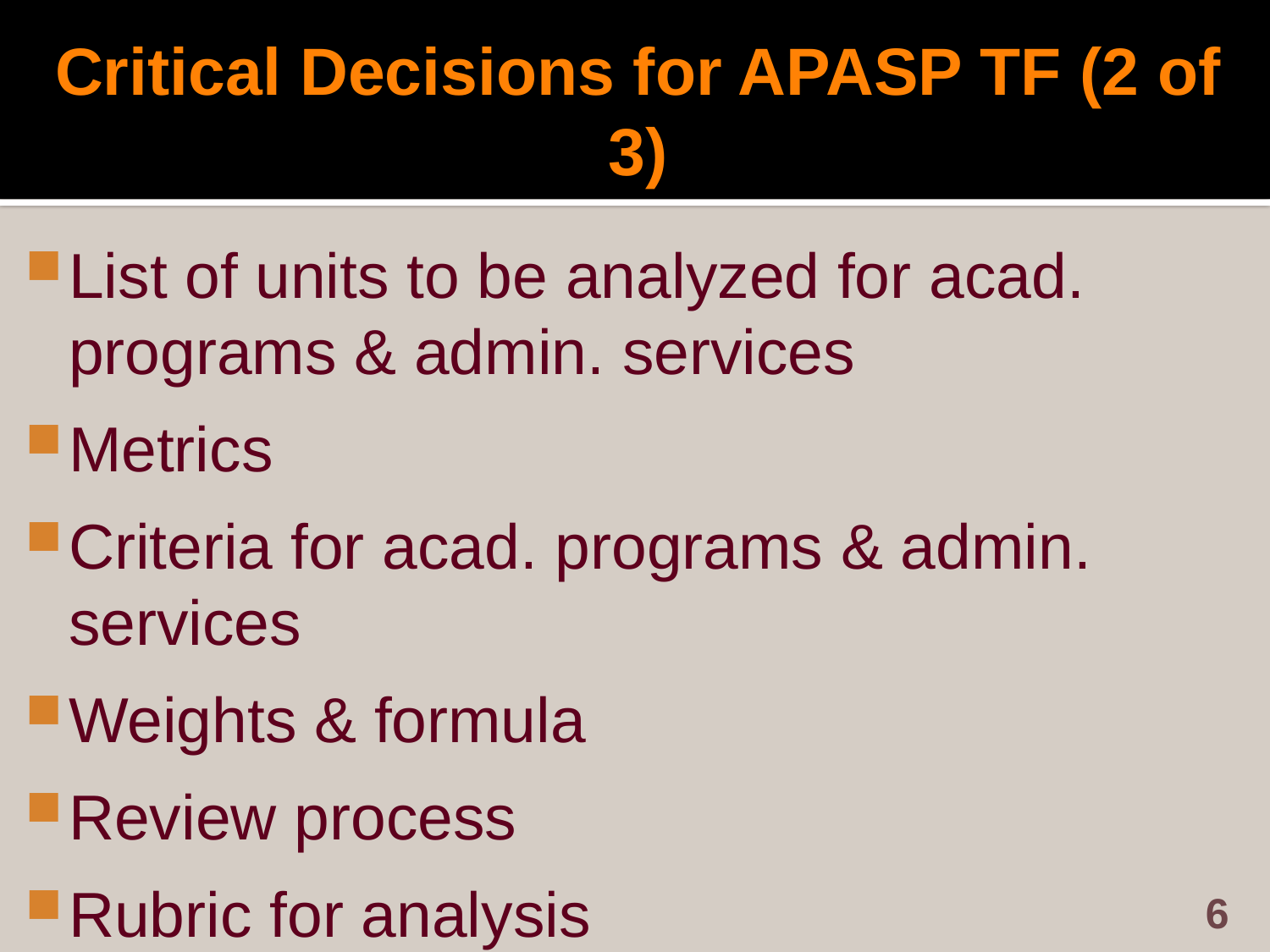

# Critical Decisions for APASP TF (2 of 3)
List of units to be analyzed for acad. programs & admin. services
Metrics
Criteria for acad. programs & admin. services
Weights & formula
Review process
Rubric for analysis
6